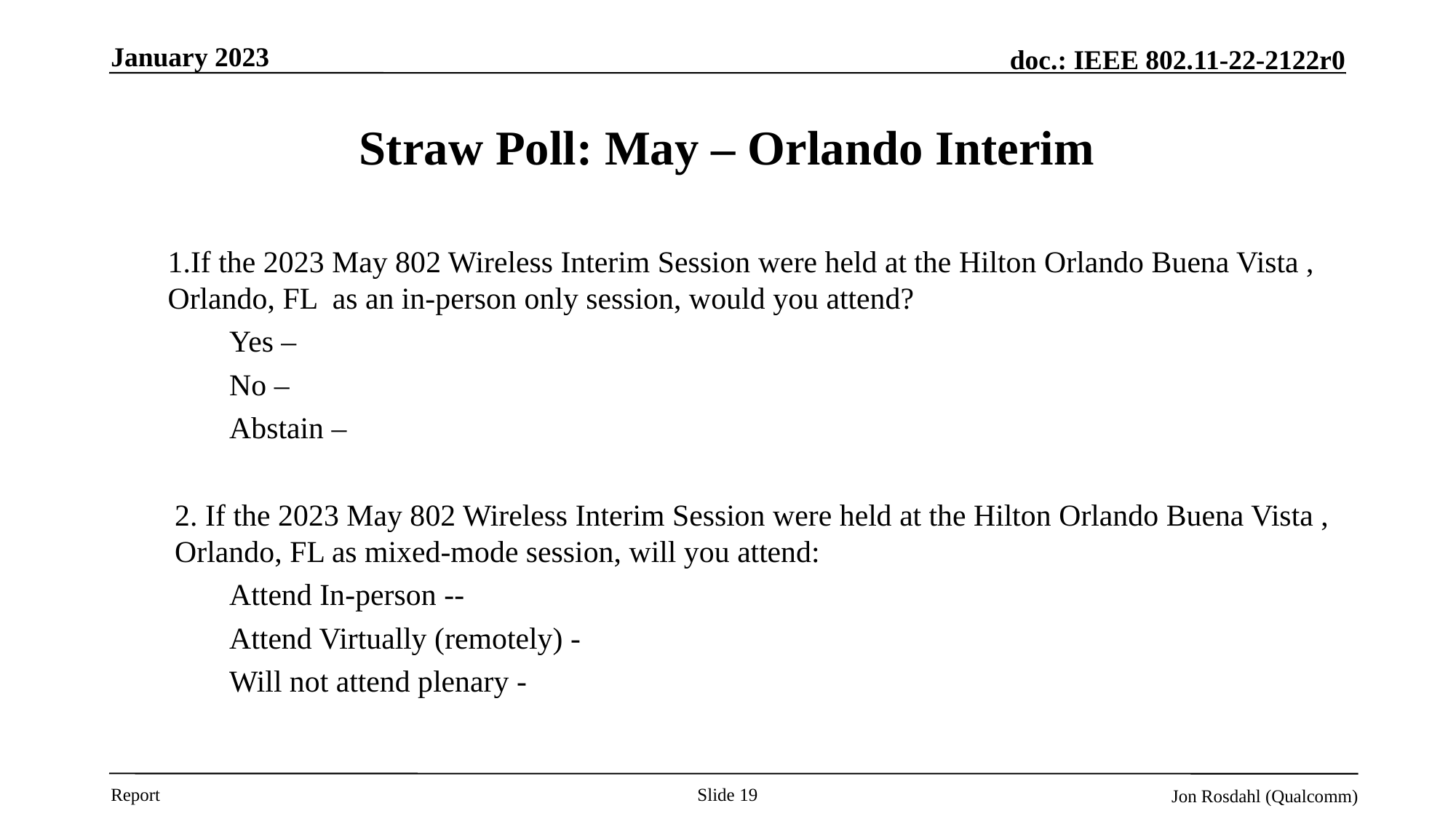

January 2023
# Straw Poll: May – Orlando Interim
1.If the 2023 May 802 Wireless Interim Session were held at the Hilton Orlando Buena Vista , Orlando, FL  as an in-person only session, would you attend?
Yes –
No –
Abstain –

2. If the 2023 May 802 Wireless Interim Session were held at the Hilton Orlando Buena Vista , Orlando, FL as mixed-mode session, will you attend:
Attend In-person --
Attend Virtually (remotely) -
Will not attend plenary -

Slide 19
Jon Rosdahl (Qualcomm)